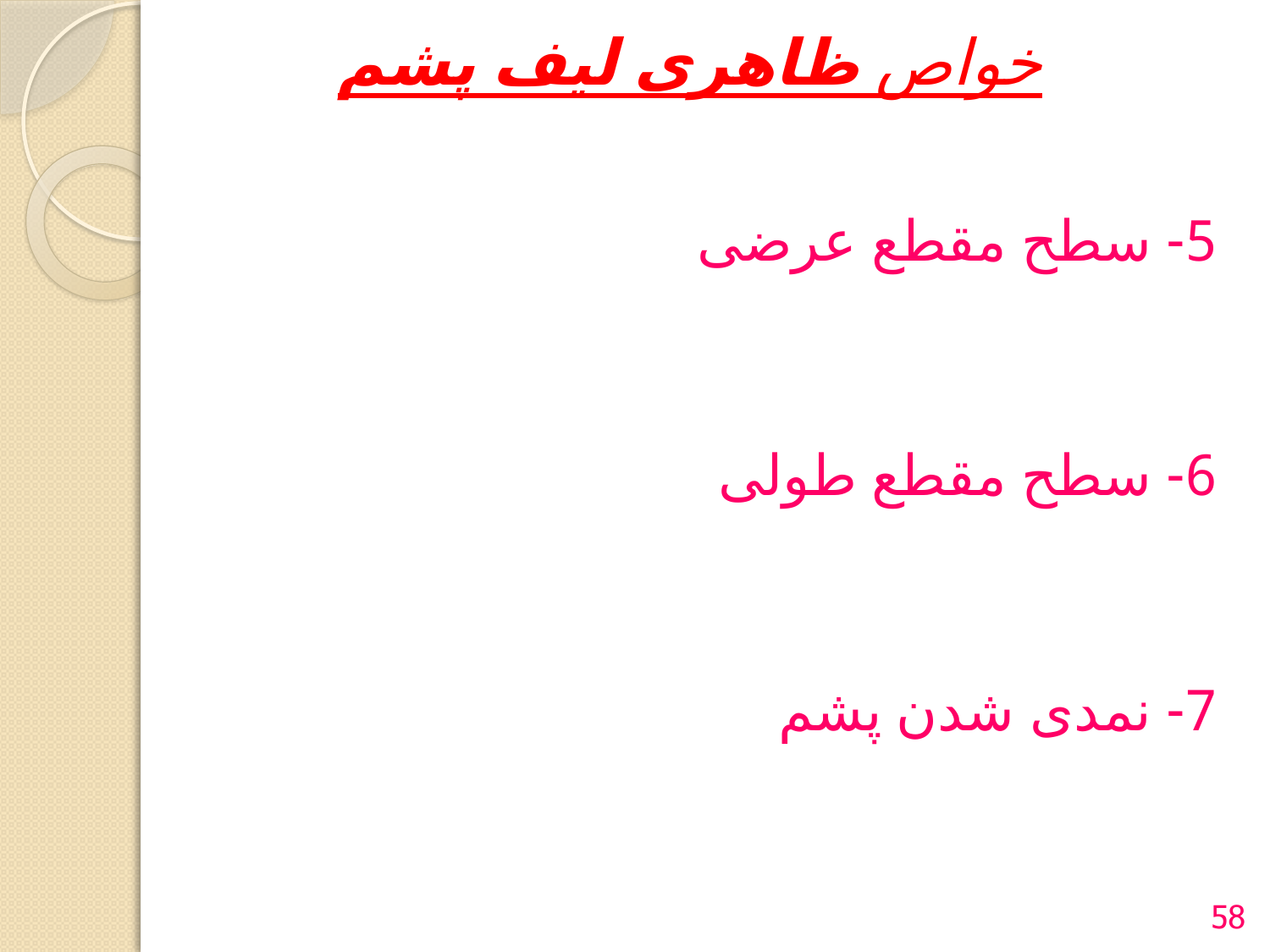

# خواص ظاهری لیف پشم
5- سطح مقطع عرضی

6- سطح مقطع طولی

7- نمدی شدن پشم
58